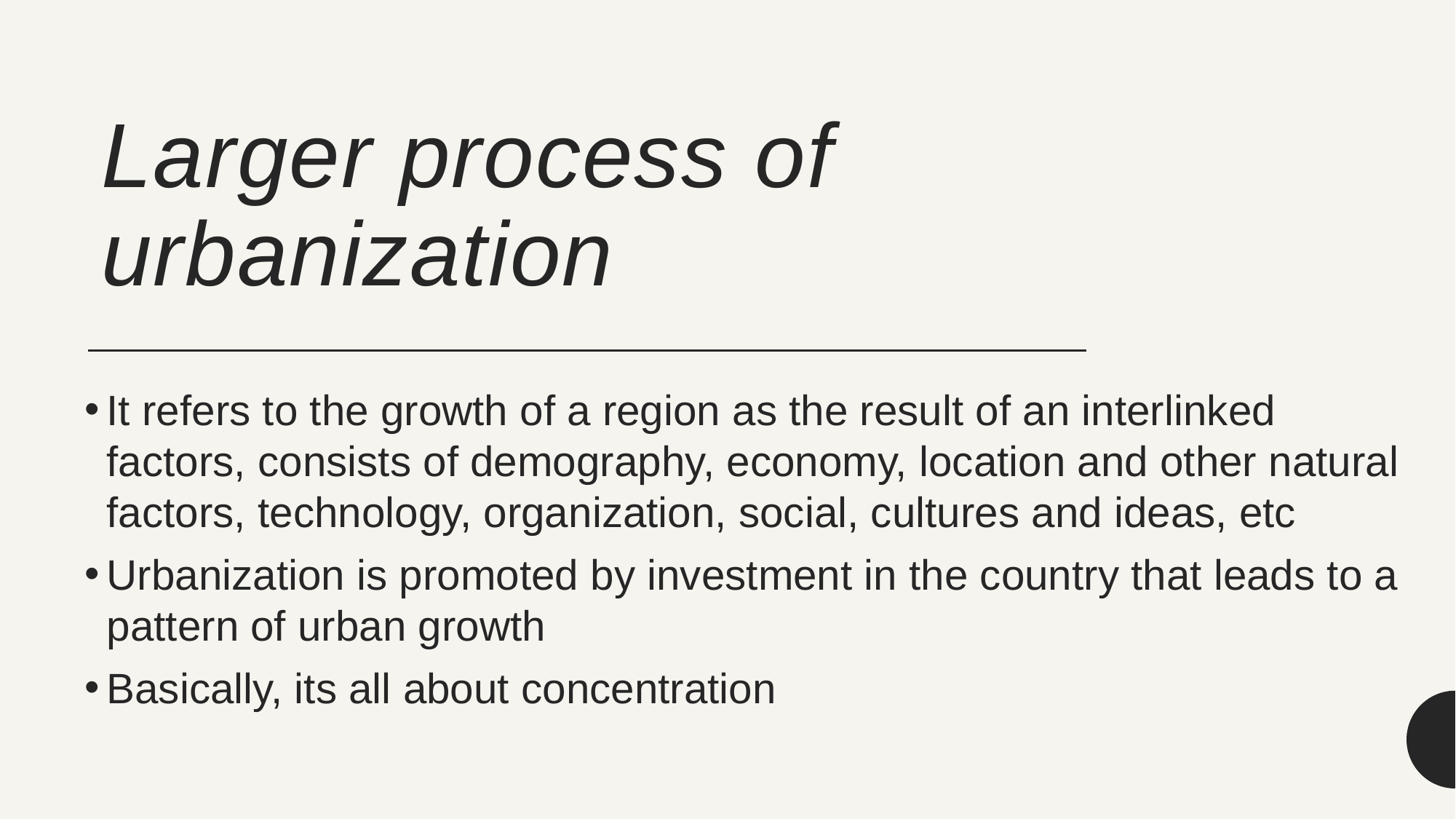

# Larger process of urbanization
It refers to the growth of a region as the result of an interlinked factors, consists of demography, economy, location and other natural factors, technology, organization, social, cultures and ideas, etc
Urbanization is promoted by investment in the country that leads to a pattern of urban growth
Basically, its all about concentration